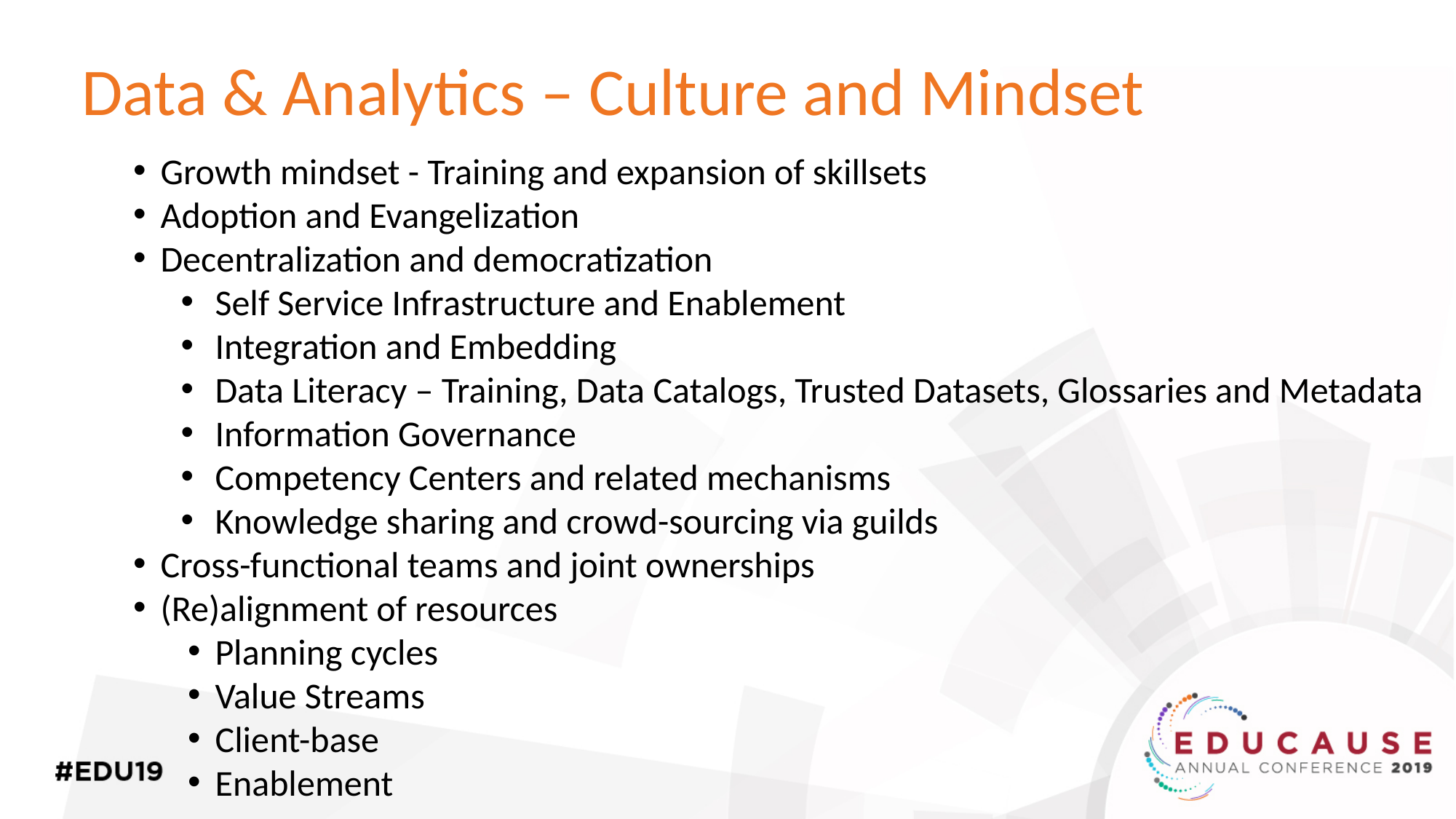

# Data & Analytics – Culture and Mindset
Growth mindset - Training and expansion of skillsets
Adoption and Evangelization
Decentralization and democratization
Self Service Infrastructure and Enablement
Integration and Embedding
Data Literacy – Training, Data Catalogs, Trusted Datasets, Glossaries and Metadata
Information Governance
Competency Centers and related mechanisms
Knowledge sharing and crowd-sourcing via guilds
Cross-functional teams and joint ownerships
(Re)alignment of resources
Planning cycles
Value Streams
Client-base
Enablement